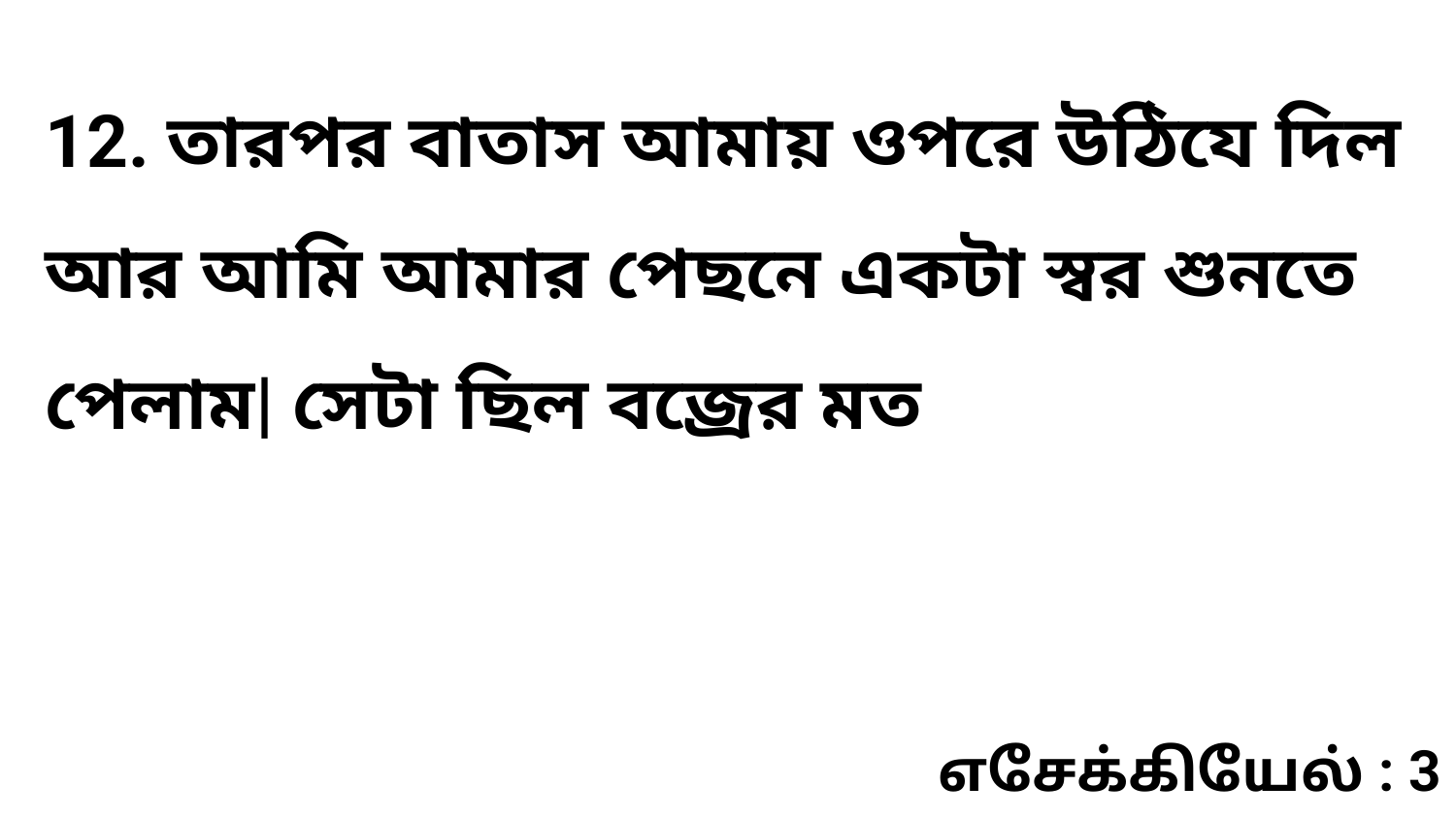

12. তারপর বাতাস আমায় ওপরে উঠিযে দিল আর আমি আমার পেছনে একটা স্বর শুনতে পেলাম| সেটা ছিল বজ্রের মত
எசேக்கியேல் : 3